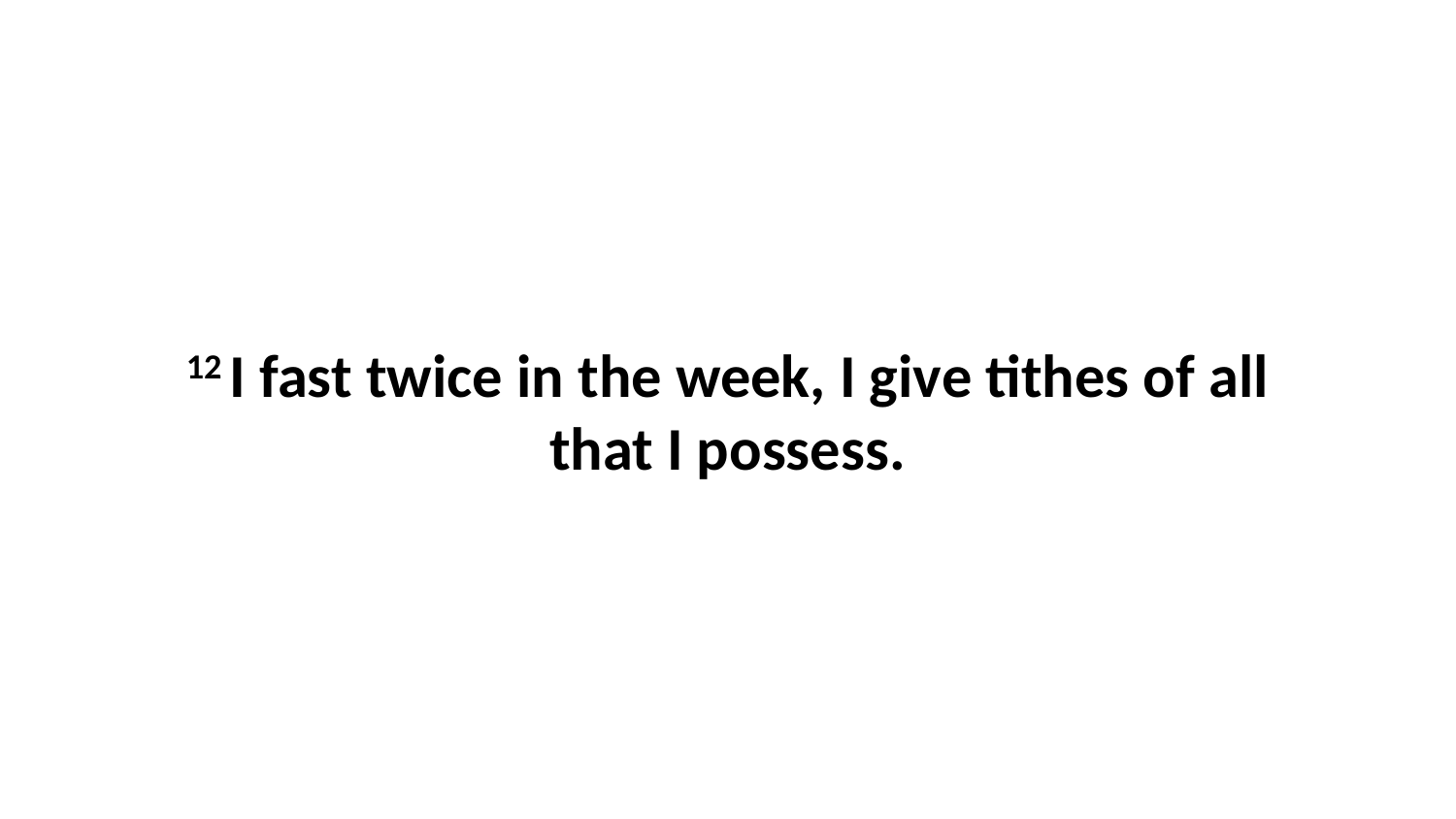

12 I fast twice in the week, I give tithes of all that I possess.